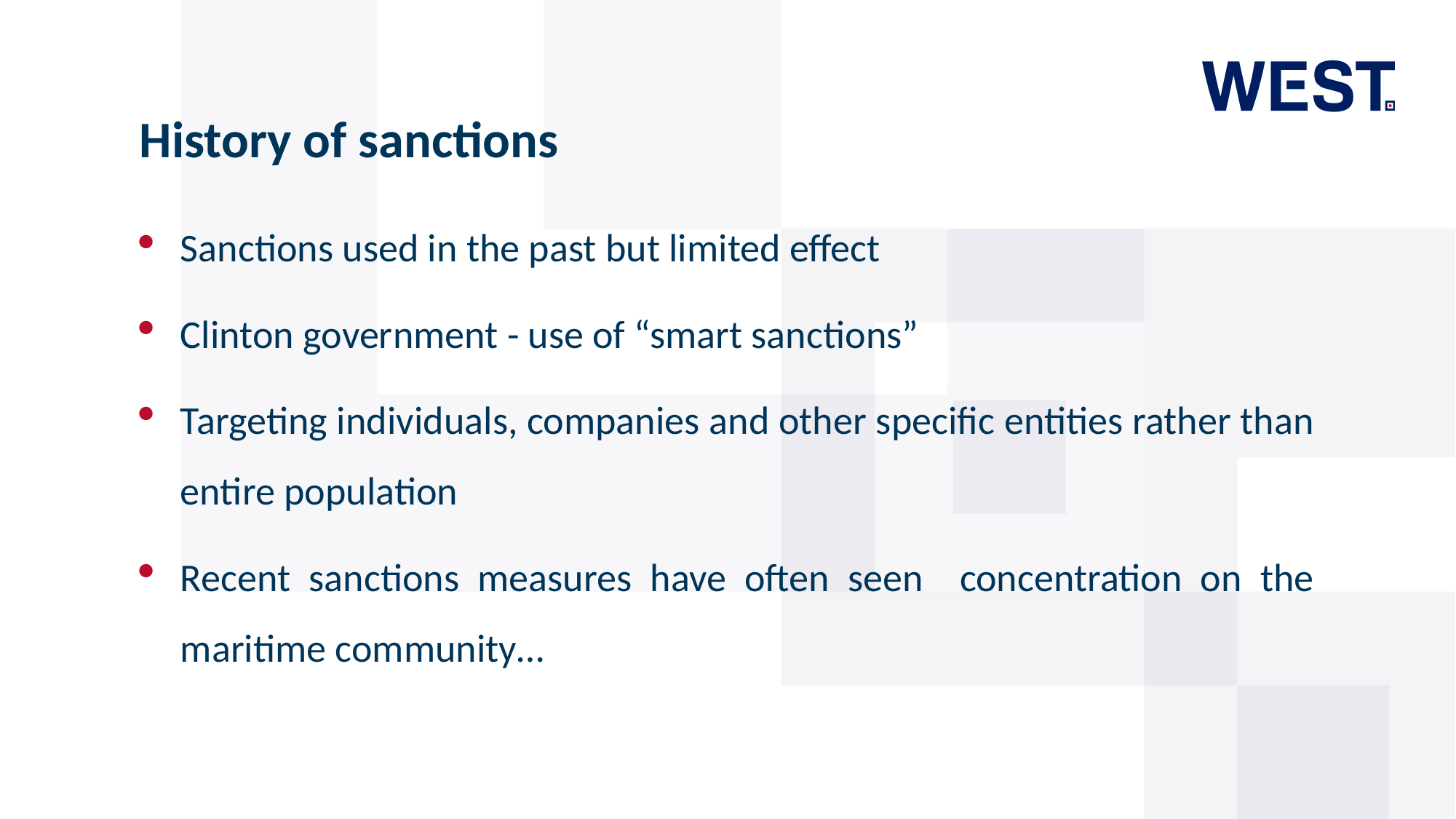

# History of sanctions
Sanctions used in the past but limited effect
Clinton government - use of “smart sanctions”
Targeting individuals, companies and other specific entities rather than entire population
Recent sanctions measures have often seen  concentration on the maritime community…